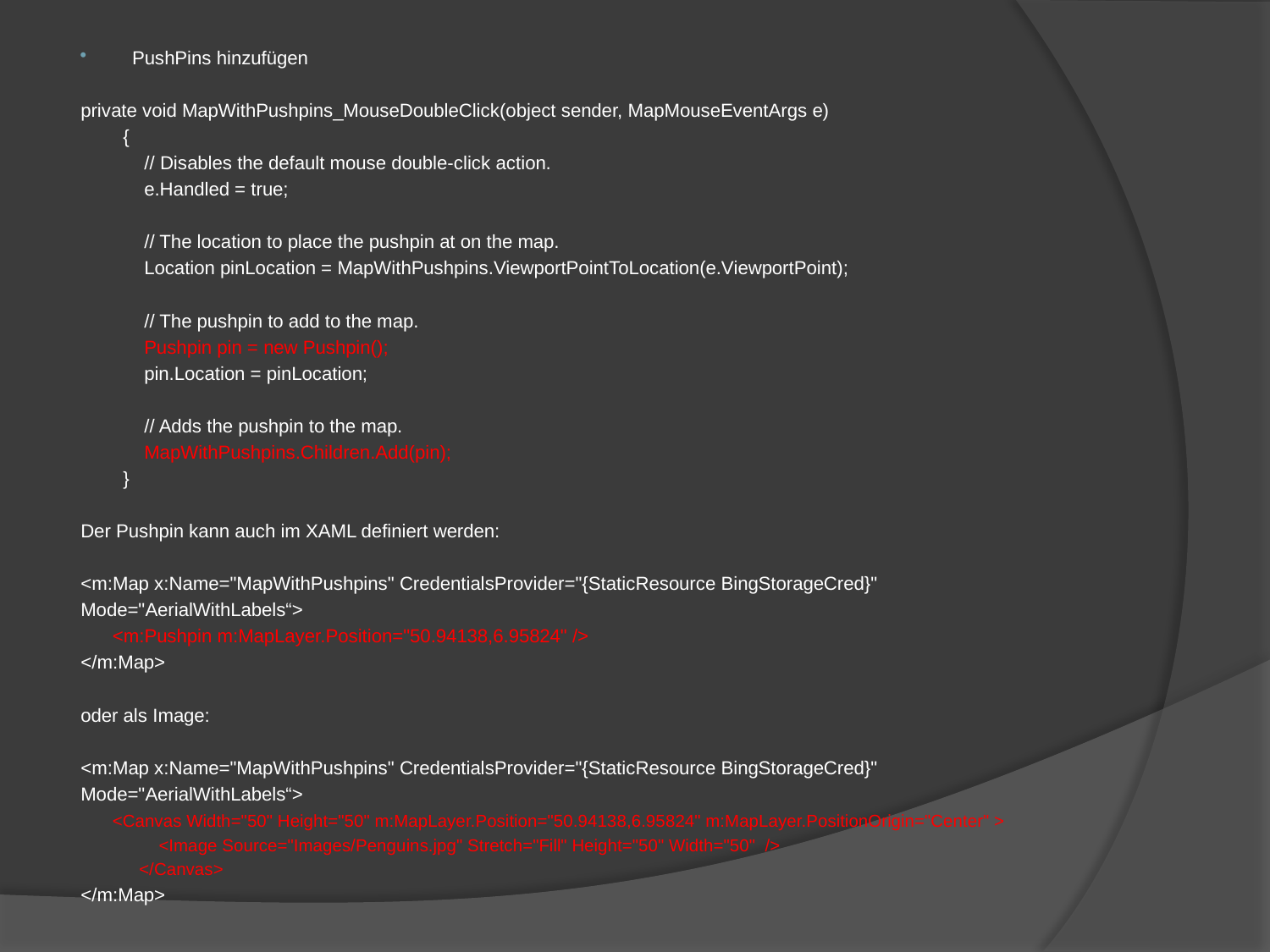

PushPins hinzufügen

private void MapWithPushpins_MouseDoubleClick(object sender, MapMouseEventArgs e)
        {
            // Disables the default mouse double-click action.
            e.Handled = true;

            // The location to place the pushpin at on the map.
            Location pinLocation = MapWithPushpins.ViewportPointToLocation(e.ViewportPoint);

            // The pushpin to add to the map.
            Pushpin pin = new Pushpin();
            pin.Location = pinLocation;

            // Adds the pushpin to the map.
            MapWithPushpins.Children.Add(pin);
        }

Der Pushpin kann auch im XAML definiert werden:

<m:Map x:Name="MapWithPushpins" CredentialsProvider="{StaticResource BingStorageCred}"
Mode="AerialWithLabels“>
      <m:Pushpin m:MapLayer.Position="50.94138,6.95824" />
</m:Map>

oder als Image:

<m:Map x:Name="MapWithPushpins" CredentialsProvider="{StaticResource BingStorageCred}"
Mode="AerialWithLabels“>
      <Canvas Width="50" Height="50" m:MapLayer.Position="50.94138,6.95824" m:MapLayer.PositionOrigin="Center" >
                <Image Source="Images/Penguins.jpg" Stretch="Fill" Height="50" Width="50"  />
            </Canvas>
</m:Map>